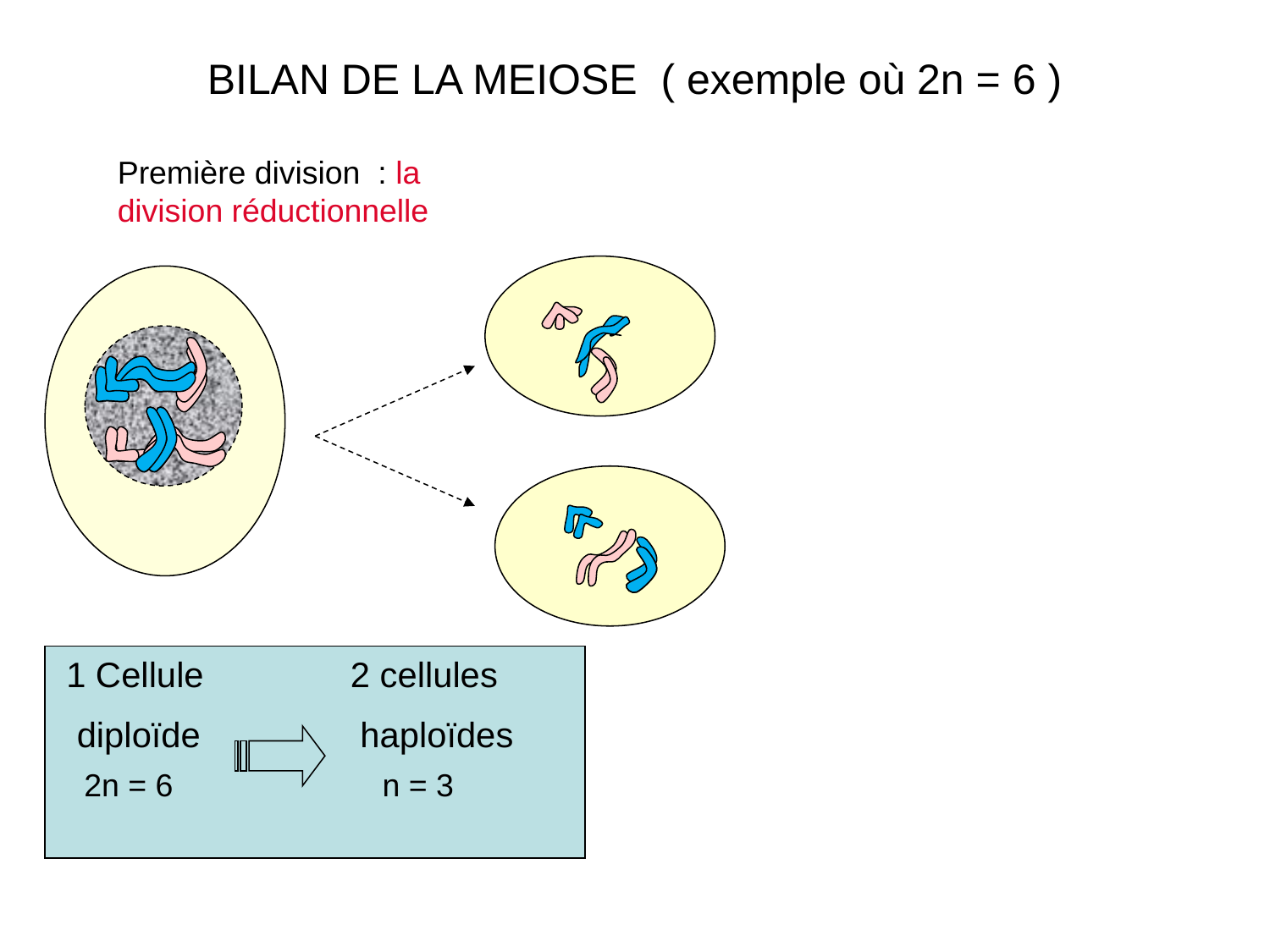

# BILAN DE LA MEIOSE  ( exemple où 2n = 6 )
Première division  : la division réductionnelle

 1 Cellule	    2 cellules
  diploïde	     haploïdes
   2n = 6		        n = 3